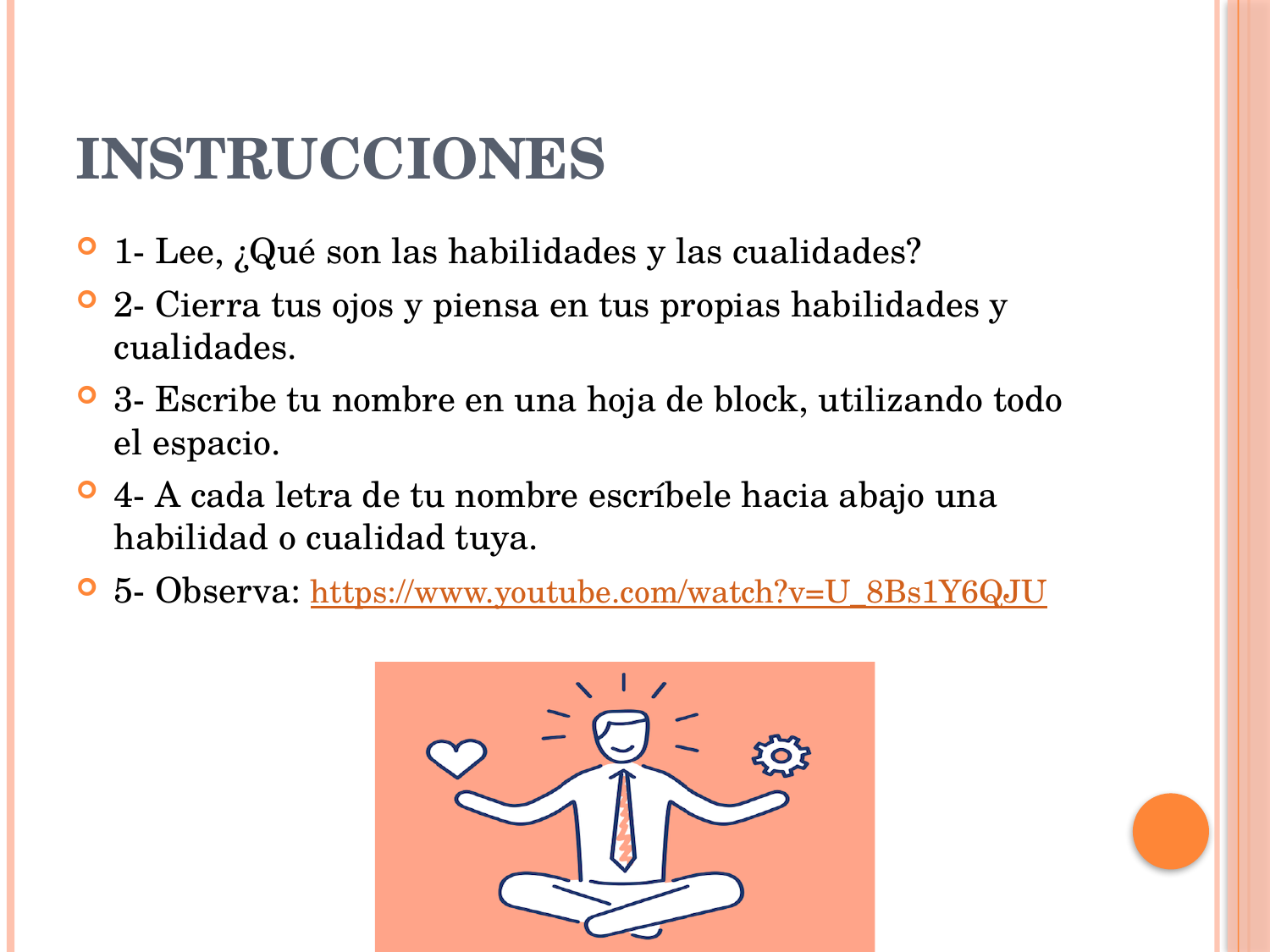

# INSTRUCCIONES
1- Lee, ¿Qué son las habilidades y las cualidades?
2- Cierra tus ojos y piensa en tus propias habilidades y cualidades.
3- Escribe tu nombre en una hoja de block, utilizando todo el espacio.
4- A cada letra de tu nombre escríbele hacia abajo una habilidad o cualidad tuya.
5- Observa: https://www.youtube.com/watch?v=U_8Bs1Y6QJU